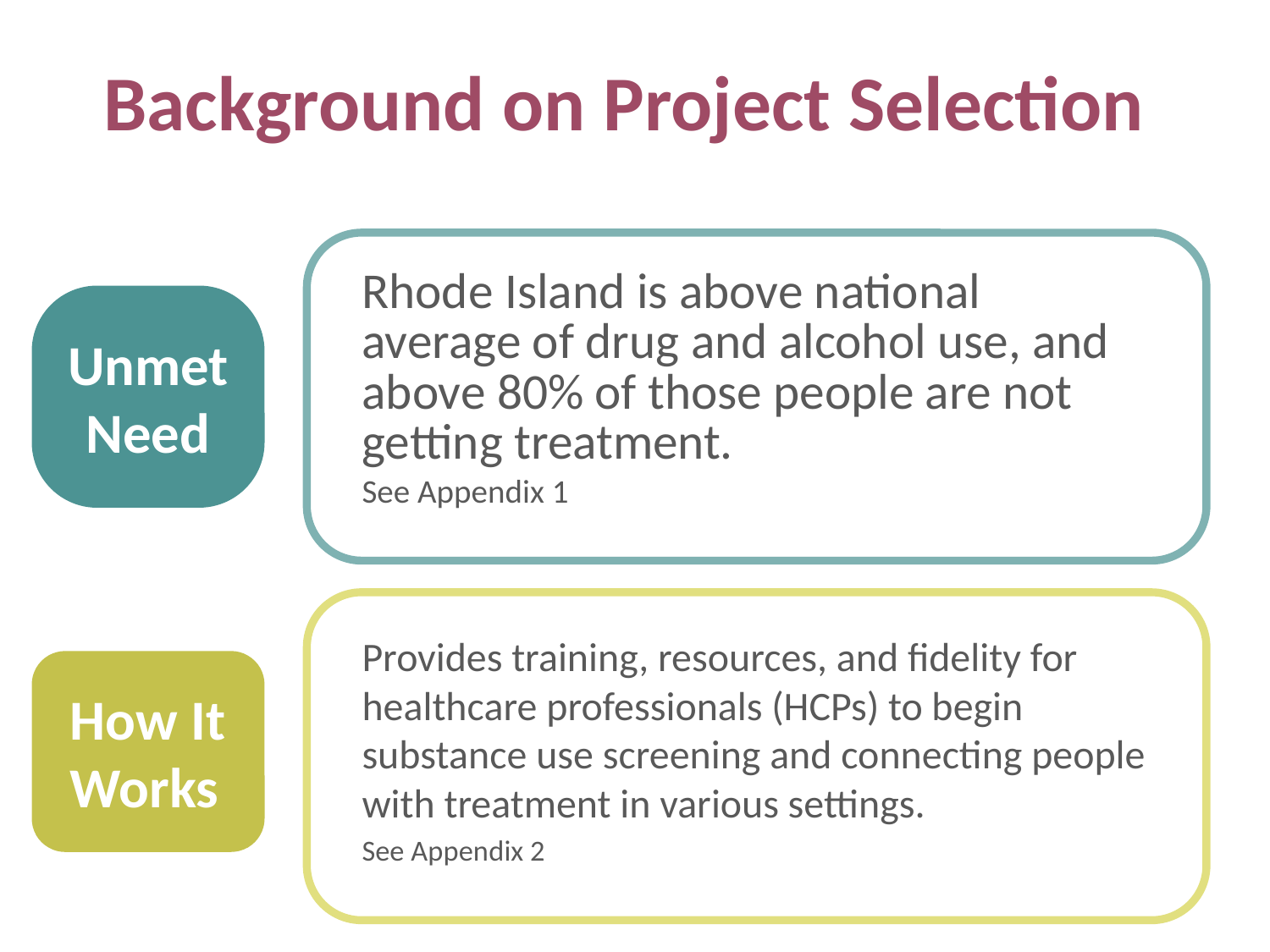

# Background on Project Selection

Rhode Island is above national average of drug and alcohol use, and above 80% of those people are not getting treatment.
See Appendix 1
Unmet Need

Provides training, resources, and fidelity for healthcare professionals (HCPs) to begin substance use screening and connecting people with treatment in various settings.
See Appendix 2
How It Works